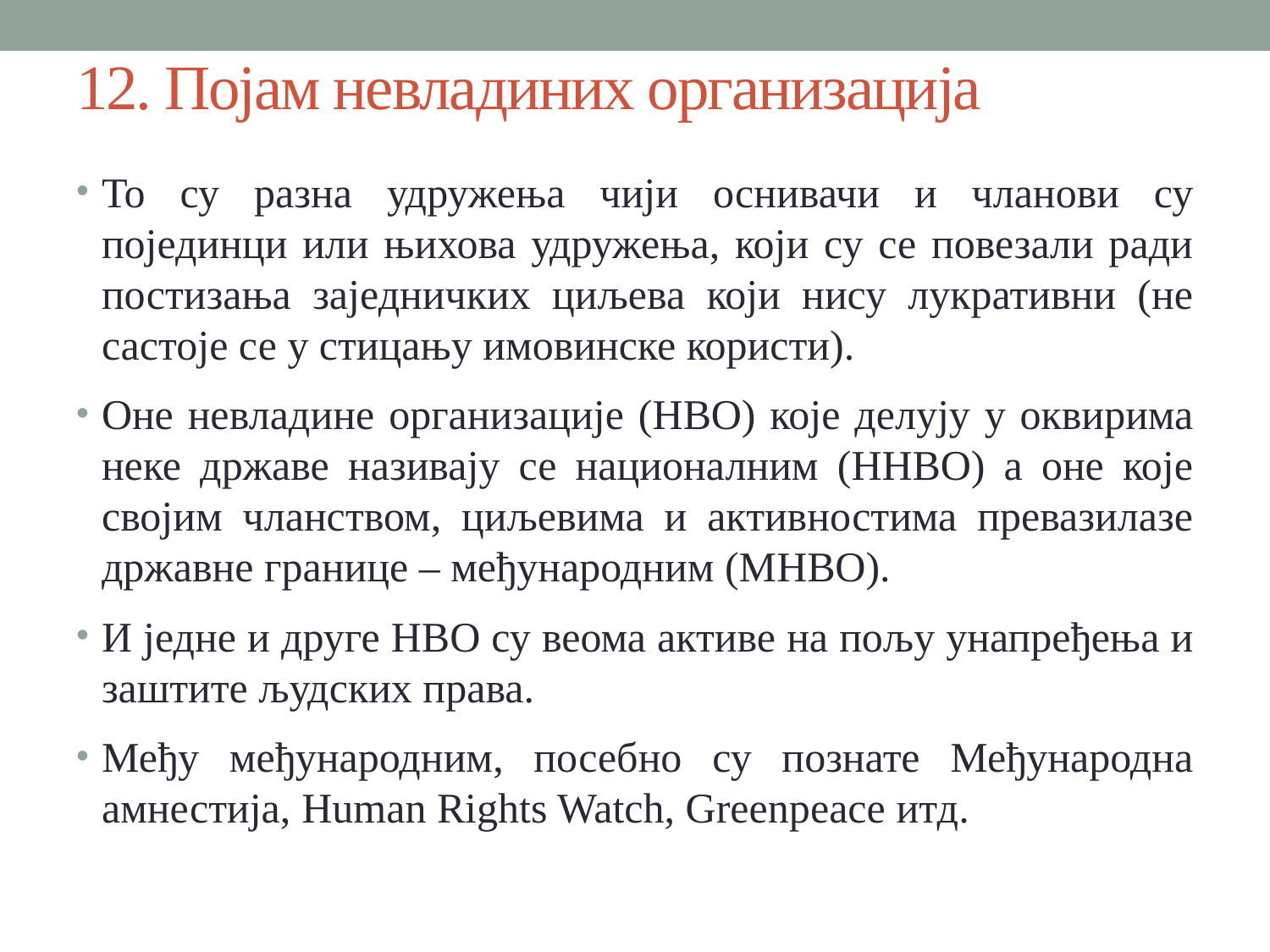

# 12. Појам невладиних организација
То су разна удружења чији оснивачи и чланови су појединци или њихова удружења, који су се повезали ради постизања заједничких циљева који нису лукративни (не састоје се у стицању имовинске користи).
Оне невладине организације (НВО) које делују у оквирима неке државе називају се националним (ННВО) а оне које својим чланством, циљевима и активностима превазилазе државне границе – међународним (МНВО).
И једне и друге НВО су веома активе на пољу унапређења и заштите људских права.
Међу међународним, посебно су познате Међународна амнестија, Human Rights Watch, Greenpeace итд.